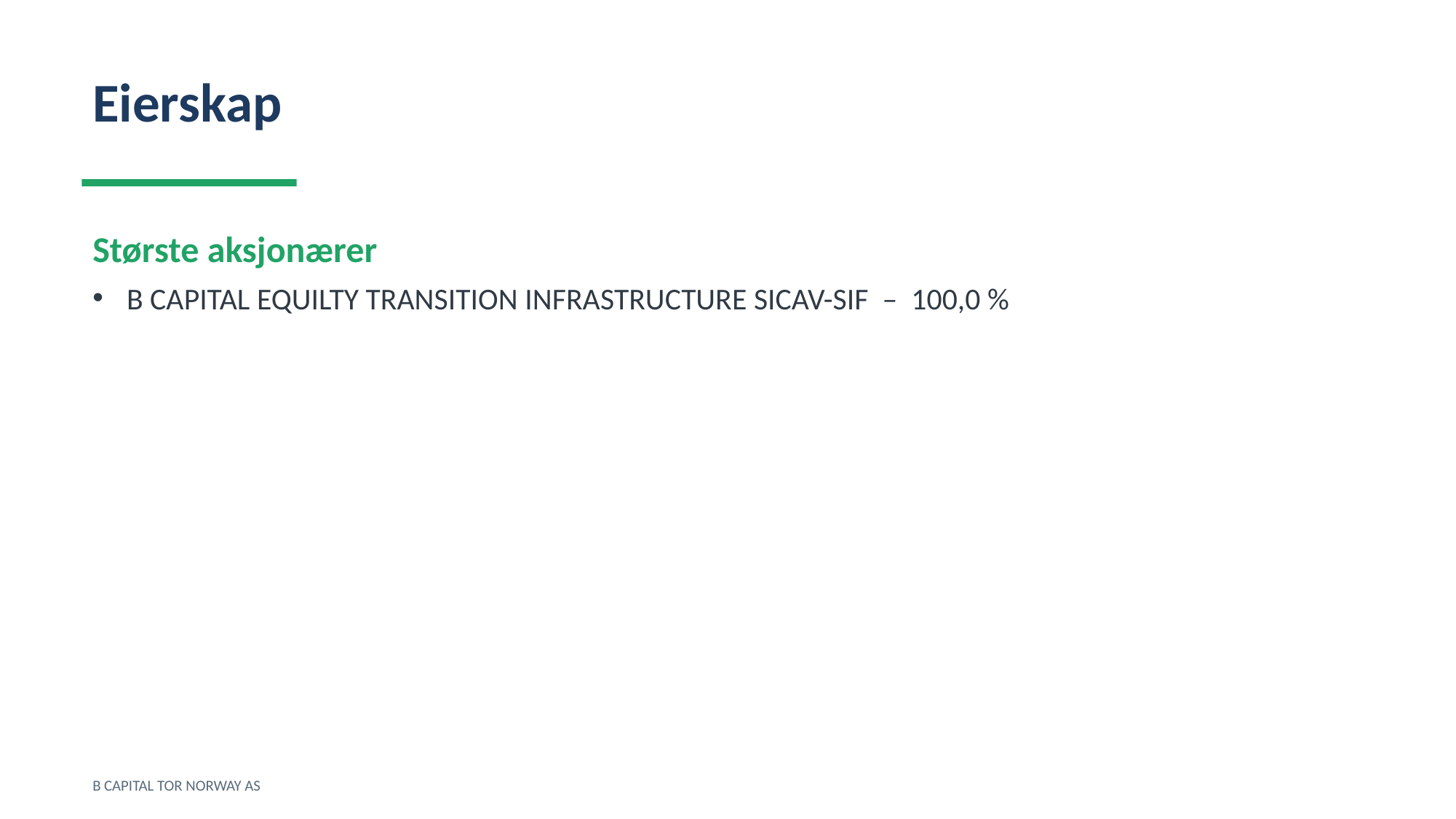

Eierskap

Største aksjonærer
B CAPITAL EQUILTY TRANSITION INFRASTRUCTURE SICAV-SIF  –  100,0 %
B CAPITAL TOR NORWAY AS